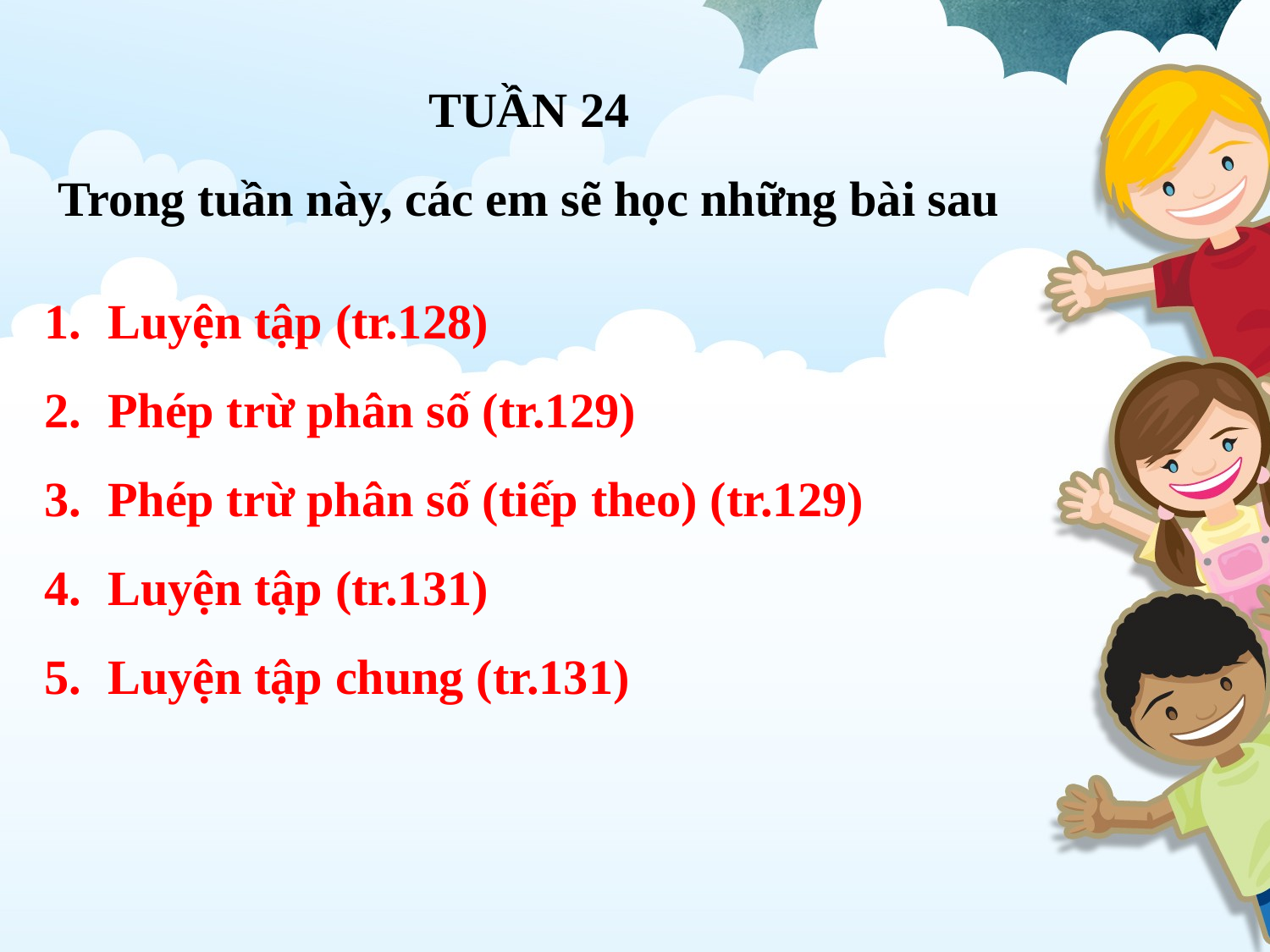

TUẦN 24
Trong tuần này, các em sẽ học những bài sau
Luyện tập (tr.128)
Phép trừ phân số (tr.129)
Phép trừ phân số (tiếp theo) (tr.129)
Luyện tập (tr.131)
Luyện tập chung (tr.131)